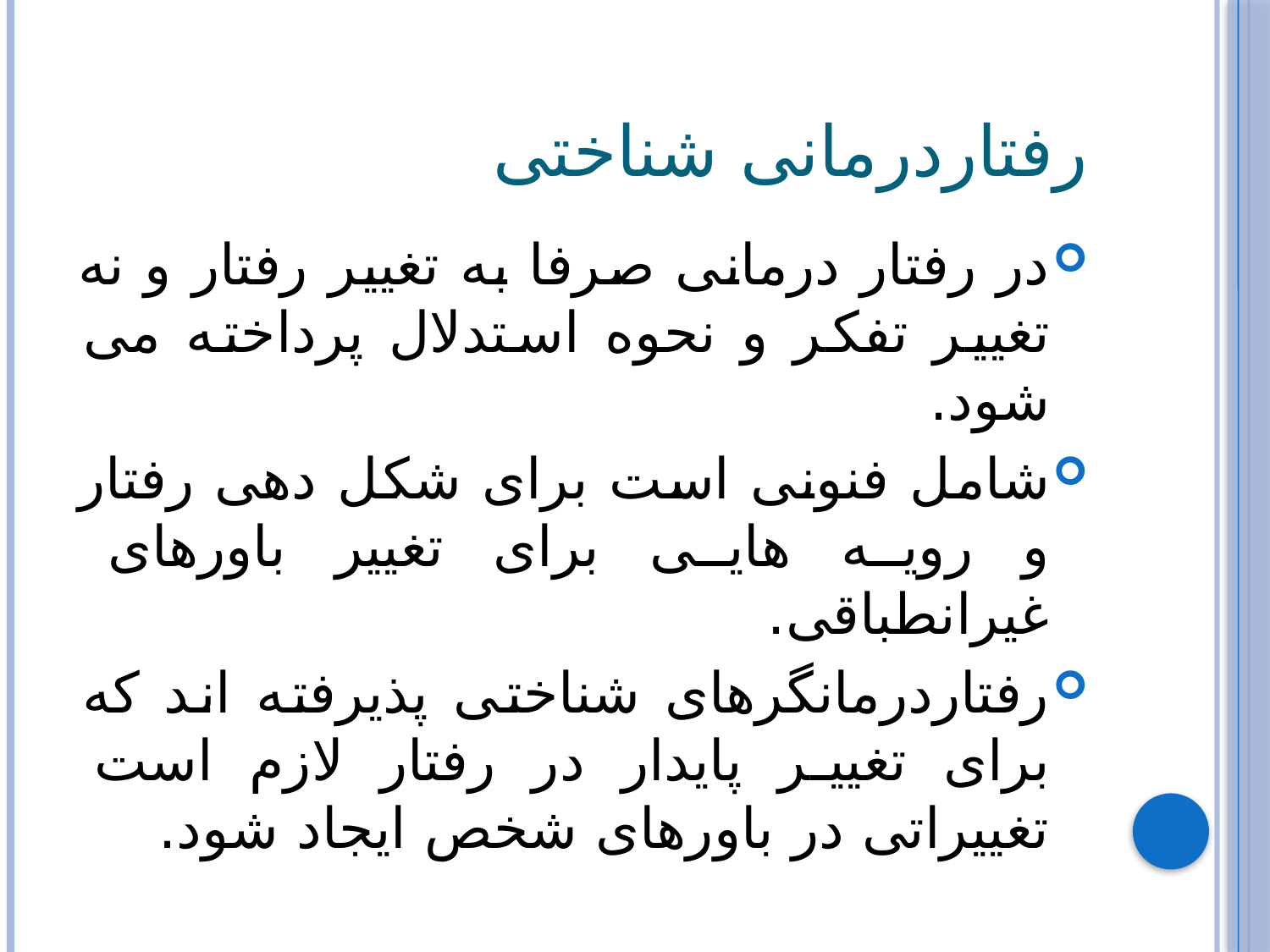

# رفتاردرمانی شناختی
در رفتار درمانی صرفا به تغییر رفتار و نه تغییر تفکر و نحوه استدلال پرداخته می شود.
شامل فنونی است برای شکل دهی رفتار و رویه هایی برای تغییر باورهای غیرانطباقی.
رفتاردرمانگرهای شناختی پذیرفته اند که برای تغییر پایدار در رفتار لازم است تغییراتی در باورهای شخص ایجاد شود.